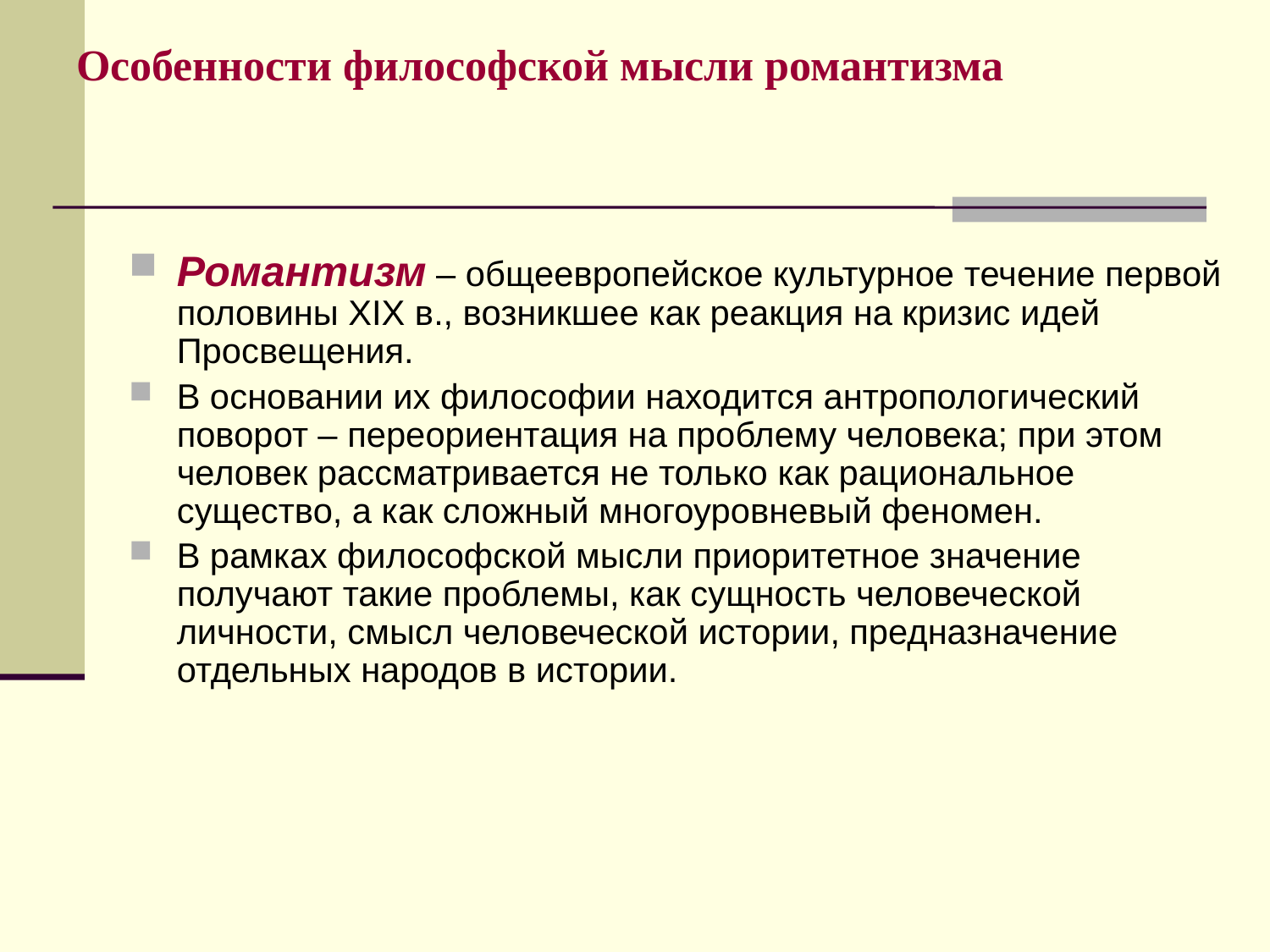

Особенности философской мысли романтизма
Романтизм – общеевропейское культурное течение первой половины XIX в., возникшее как реакция на кризис идей Просвещения.
В основании их философии находится антропологический поворот – переориентация на проблему человека; при этом человек рассматривается не только как рациональное существо, а как сложный многоуровневый феномен.
В рамках философской мысли приоритетное значение получают такие проблемы, как сущность человеческой личности, смысл человеческой истории, предназначение отдельных народов в истории.